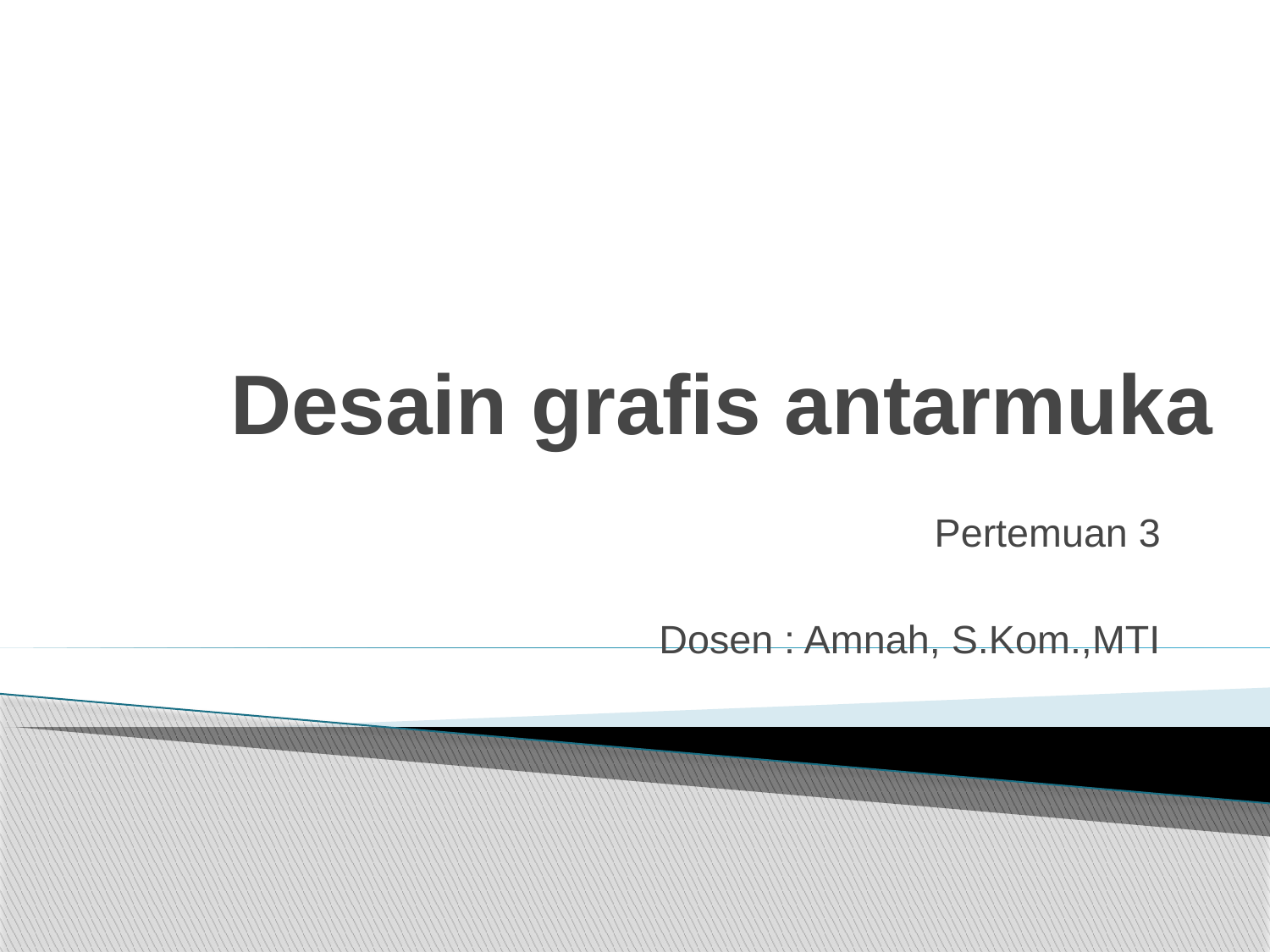

# Desain grafis antarmuka
Pertemuan 3

Dosen : Amnah, S.Kom.,MTI